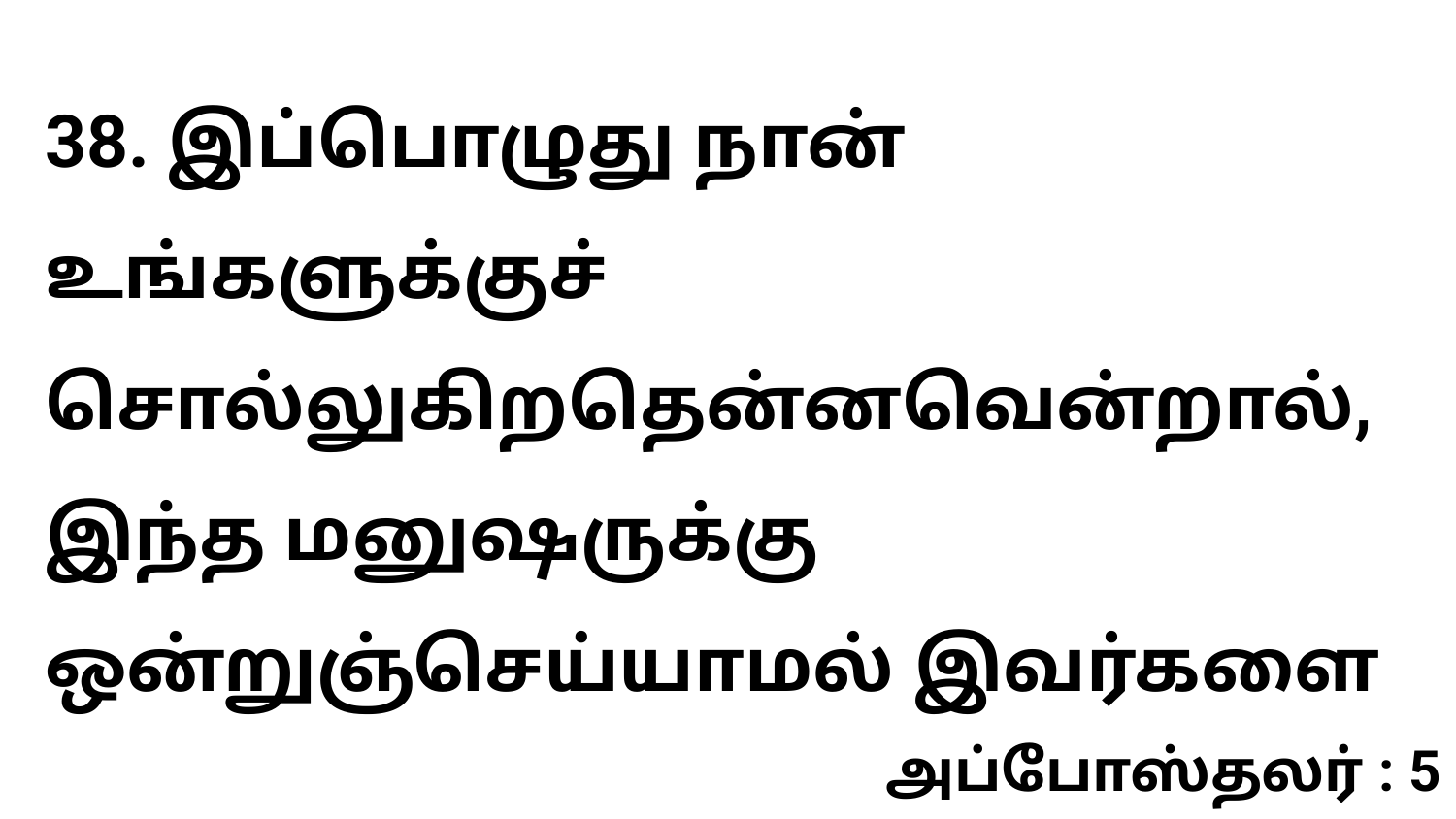

38. இப்பொழுது நான் உங்களுக்குச் சொல்லுகிறதென்னவென்றால், இந்த மனுஷருக்கு ஒன்றுஞ்செய்யாமல் இவர்களை
அப்போஸ்தலர் : 5